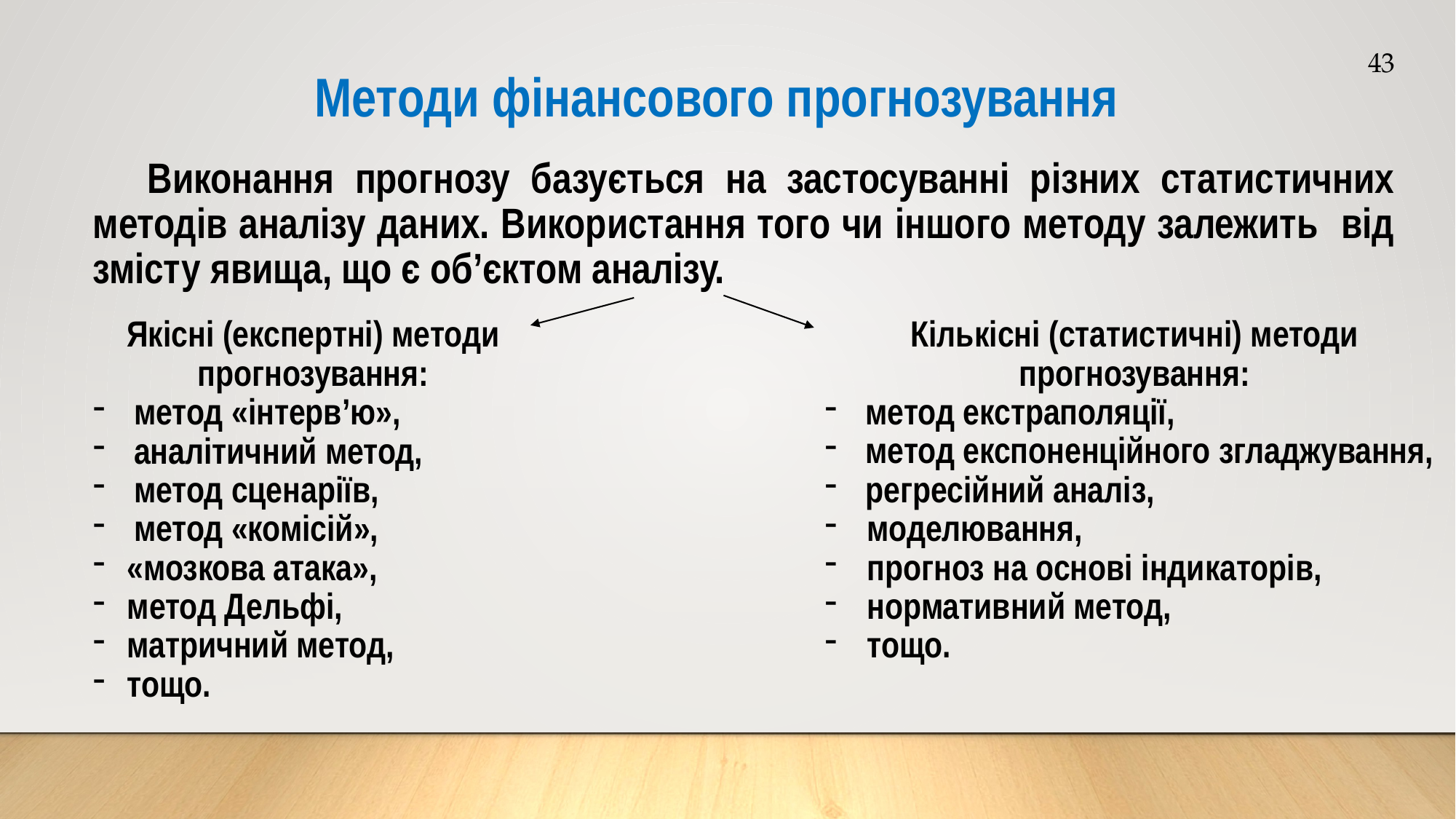

43
Методи фінансового прогнозування
Виконання прогнозу базується на застосуванні різних статистичних методів аналізу даних. Використання того чи іншого методу залежить  від змісту явища, що є об’єктом аналізу.
Кількісні (статистичні) методи прогнозування:
метод екстраполяції,
метод експоненційного згладжування,
регресійний аналіз,
 моделювання,
 прогноз на основі індикаторів,
 нормативний метод,
 тощо.
Якісні (експертні) методи прогнозування:
метод «інтерв’ю»,
аналітичний метод,
метод сценаріїв,
метод «комісій»,
«мозкова атака»,
метод Дельфі,
матричний метод,
тощо.